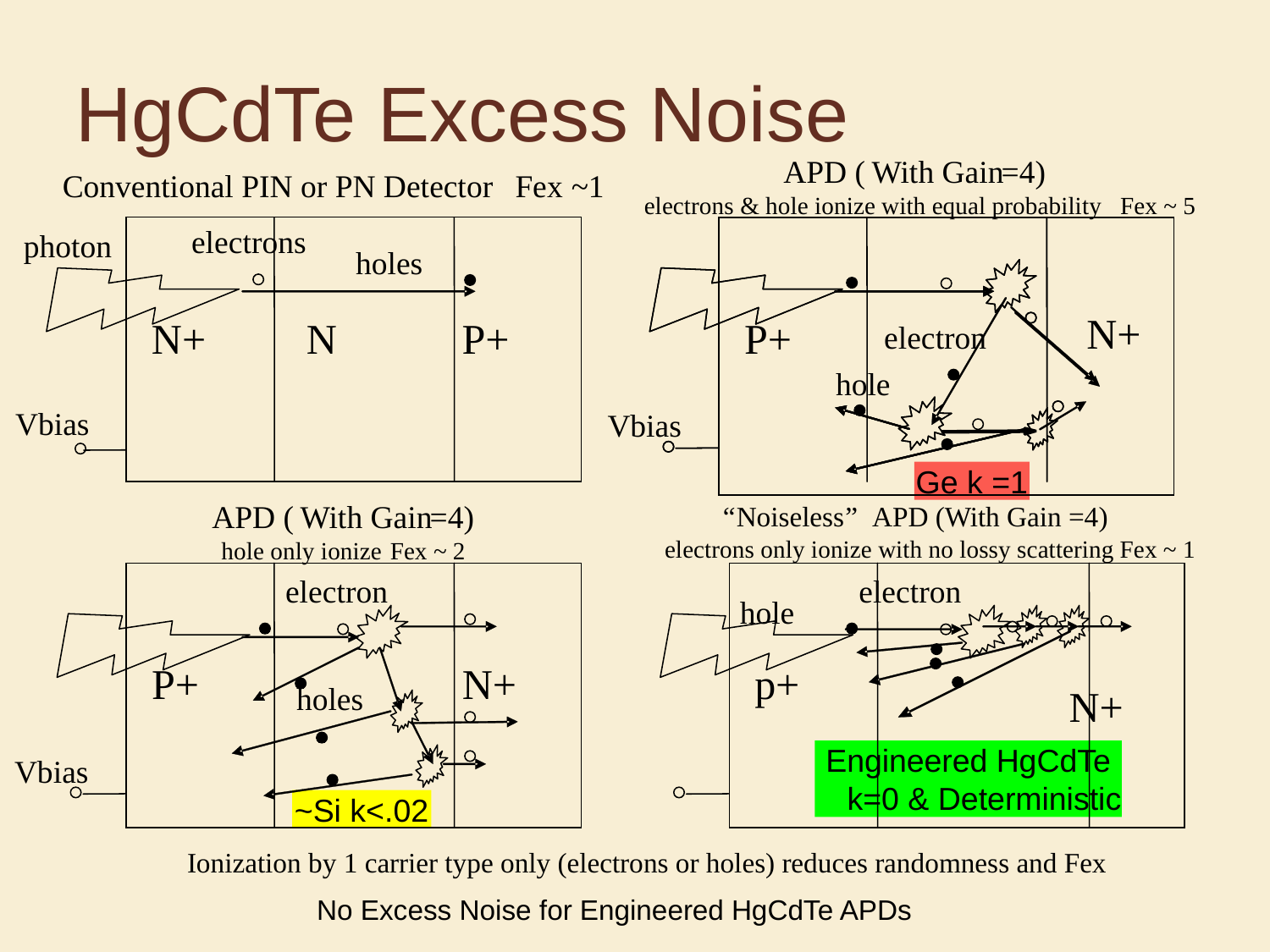

# HgCdTe Excess Noise
APD (
With Gain
=4)
Conventional PIN or PN Detector
Fex
~1
electrons & hole ionize with equal probability
Fex
~ 5

electrons
photon
holes

N+
N+
N
P+
P+

electron
hole

Vbias

Vbias

Ge k =1
APD (
With Gain
=4)
“
Noiseless
”
APD (With Gain =4)
electrons only ionize with no lossy scattering Fex ~ 1
hole only ionize
Fex
~ 2

electron
electron
hole

P+
N+
p+

holes
N+

Engineered HgCdTe k=0 & Deterministic

Vbias

~Si k<.02

Ionization by 1 carrier type only (electrons or holes) reduces randomness and Fex

No Excess Noise for Engineered HgCdTe APDs